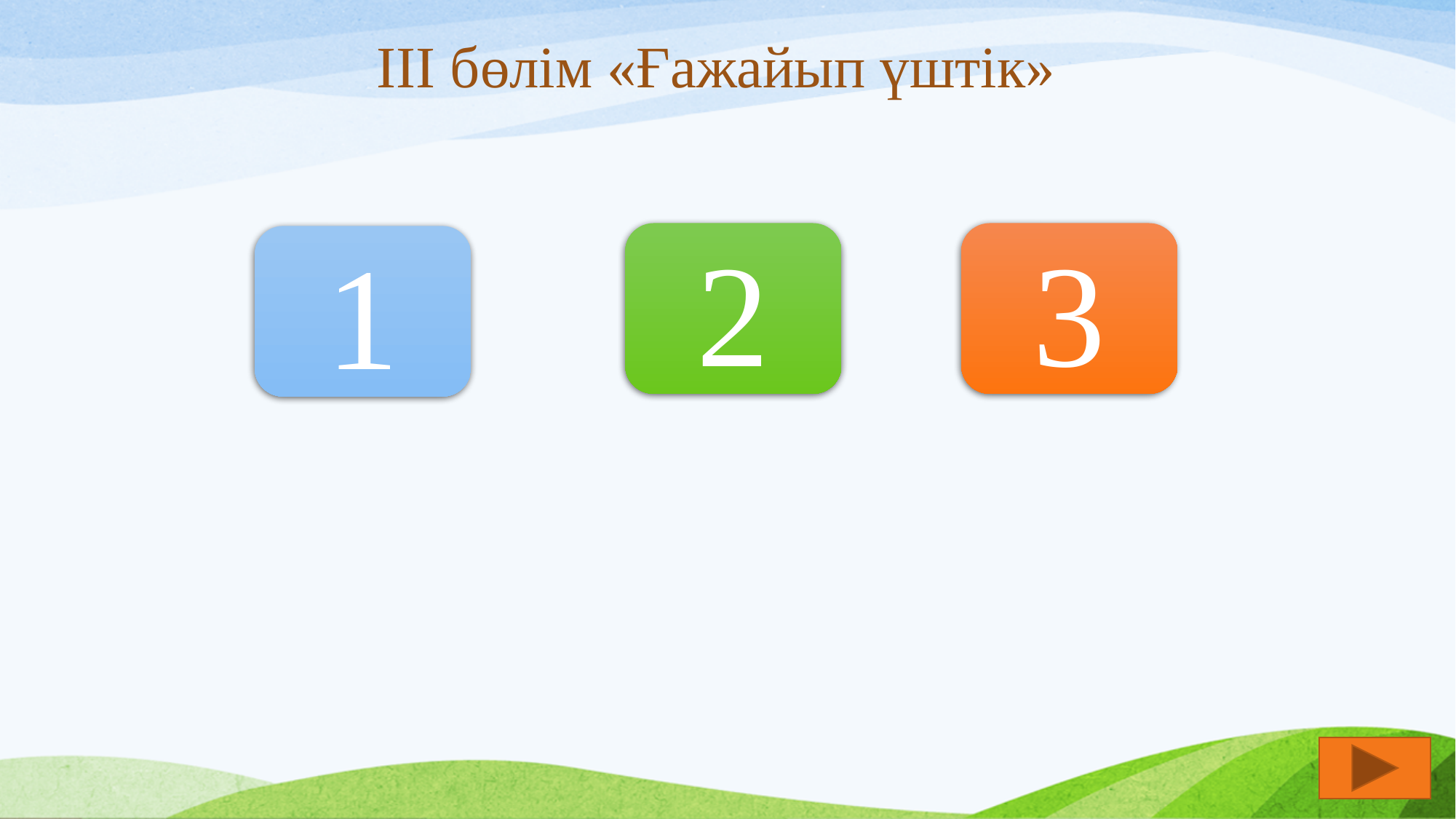

# ІІІ бөлім «Ғажайып үштік»
2
3
1